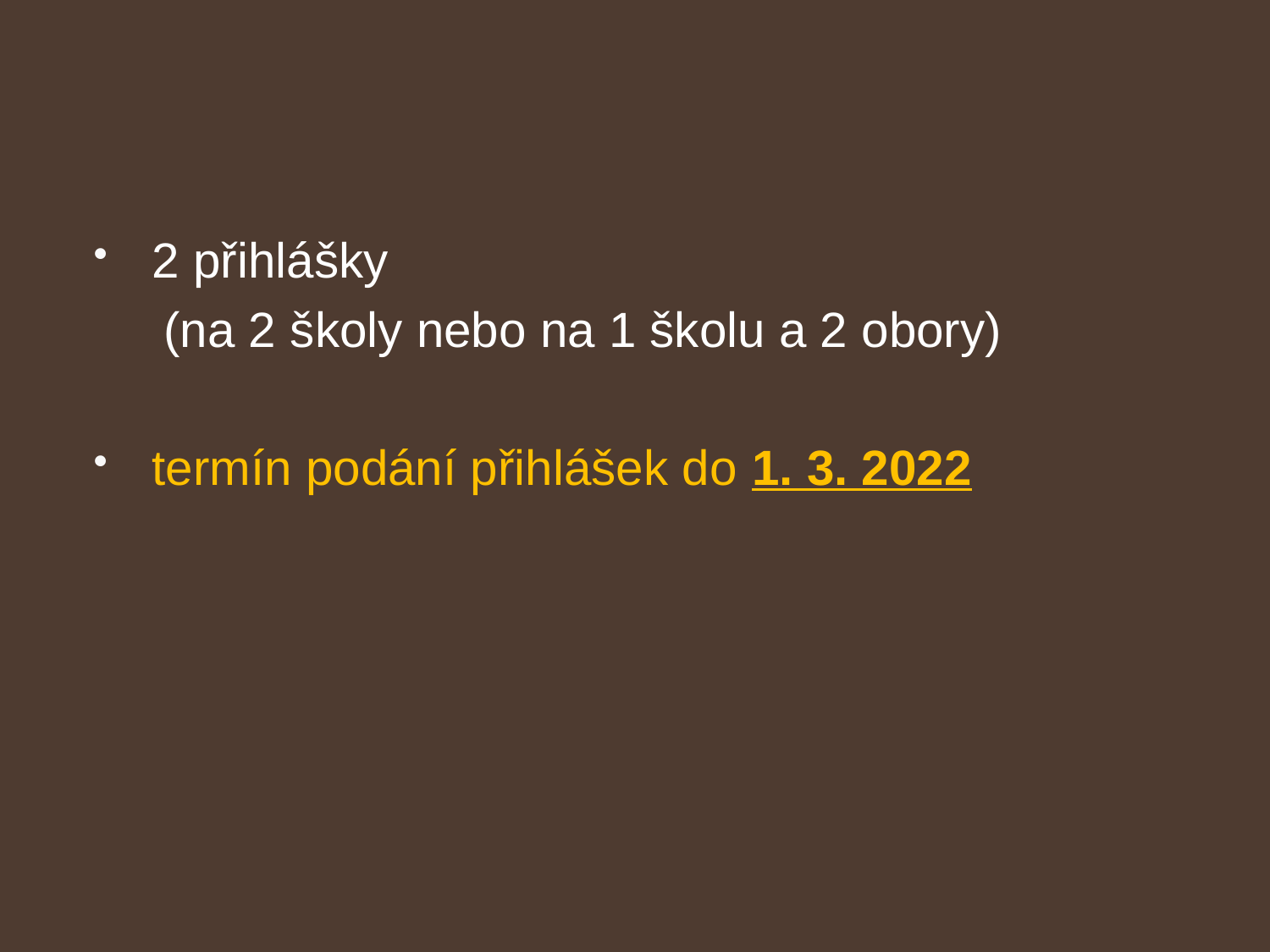

#
2 přihlášky
     (na 2 školy nebo na 1 školu a 2 obory)

termín podání přihlášek do 1. 3. 2022